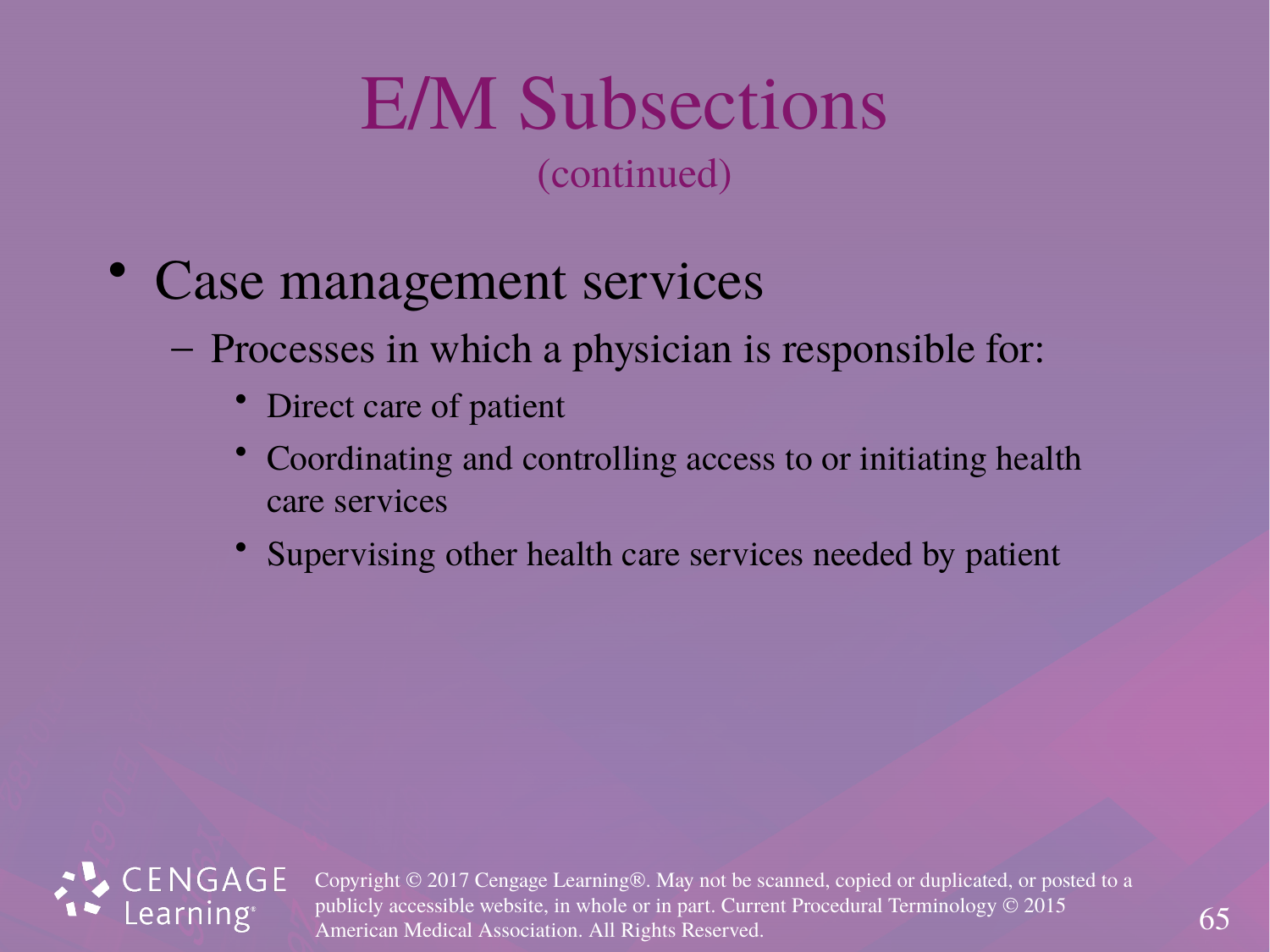

# E/M Subsections (continued)
Case management services
Processes in which a physician is responsible for:
Direct care of patient
Coordinating and controlling access to or initiating health
care services
Supervising other health care services needed by patient